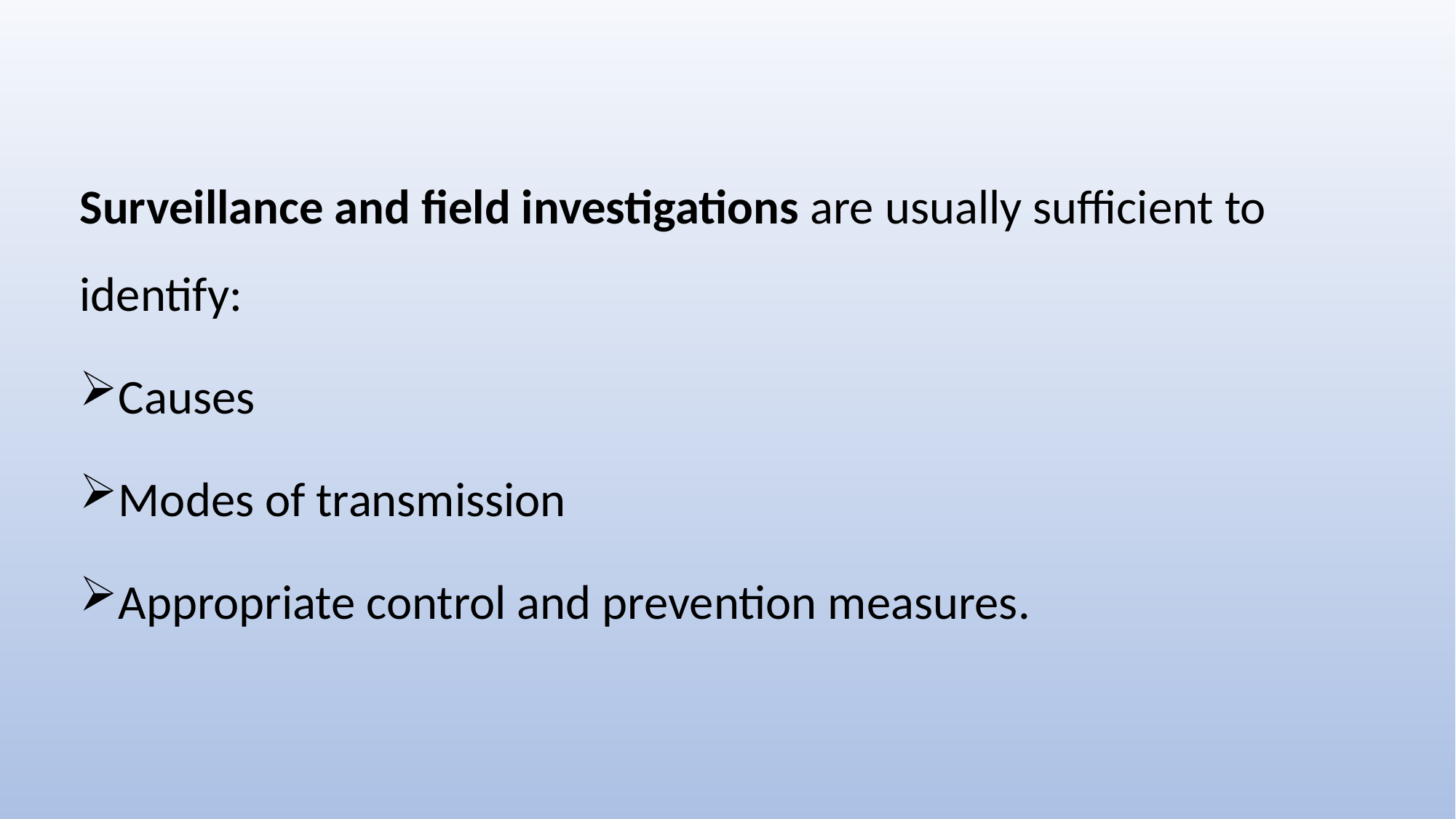

Surveillance and field investigations are usually sufficient to identify:
Causes
Modes of transmission
Appropriate control and prevention measures.